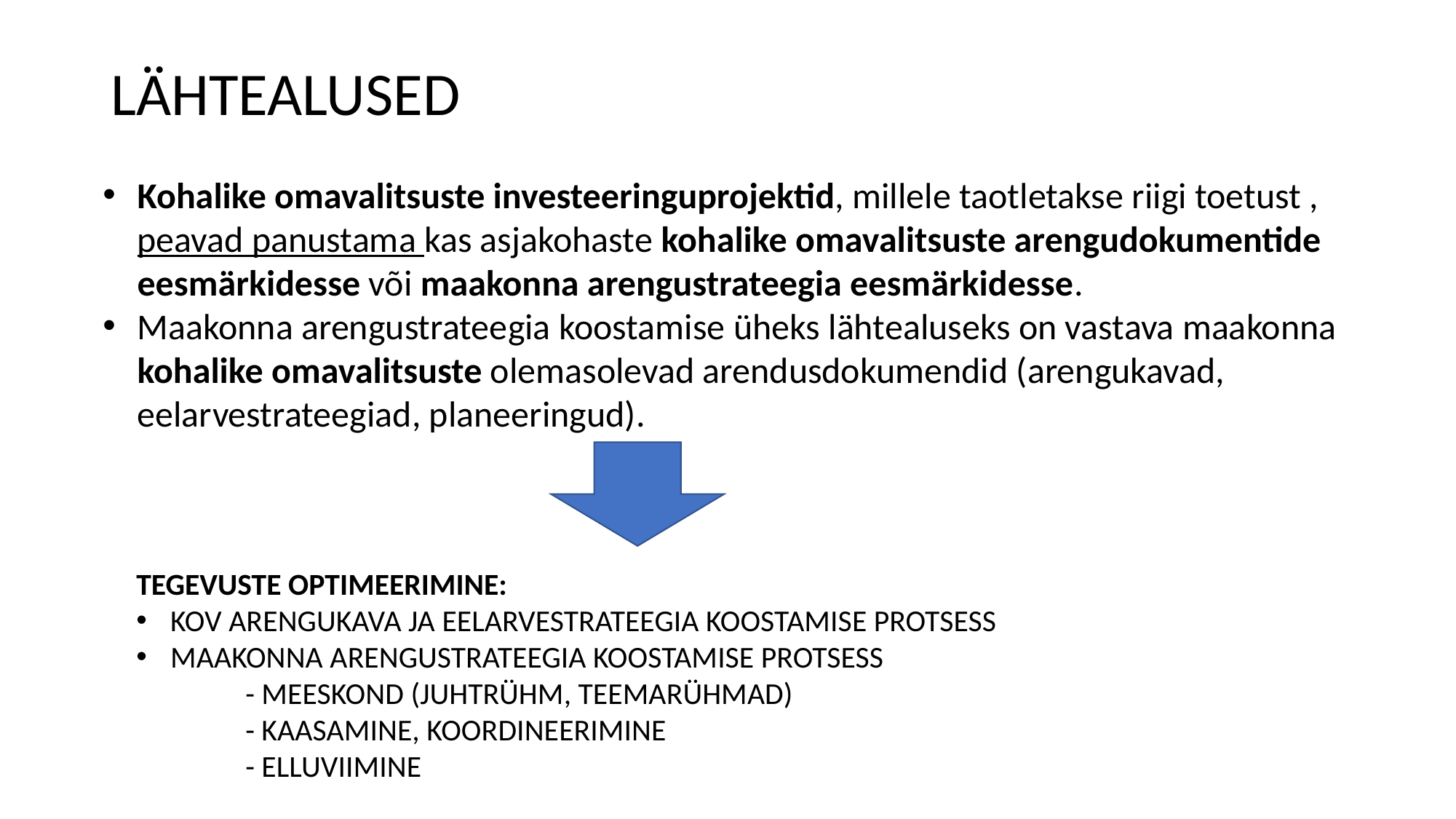

# LÄHTEALUSED
Kohalike omavalitsuste investeeringuprojektid, millele taotletakse riigi toetust , peavad panustama kas asjakohaste kohalike omavalitsuste arengudokumentide eesmärkidesse või maakonna arengustrateegia eesmärkidesse.
Maakonna arengustrateegia koostamise üheks lähtealuseks on vastava maakonna kohalike omavalitsuste olemasolevad arendusdokumendid (arengukavad, eelarvestrateegiad, planeeringud).

TEGEVUSTE OPTIMEERIMINE:
KOV ARENGUKAVA JA EELARVESTRATEEGIA KOOSTAMISE PROTSESS
MAAKONNA ARENGUSTRATEEGIA KOOSTAMISE PROTSESS
	- MEESKOND (JUHTRÜHM, TEEMARÜHMAD)
	- KAASAMINE, KOORDINEERIMINE
	- ELLUVIIMINE